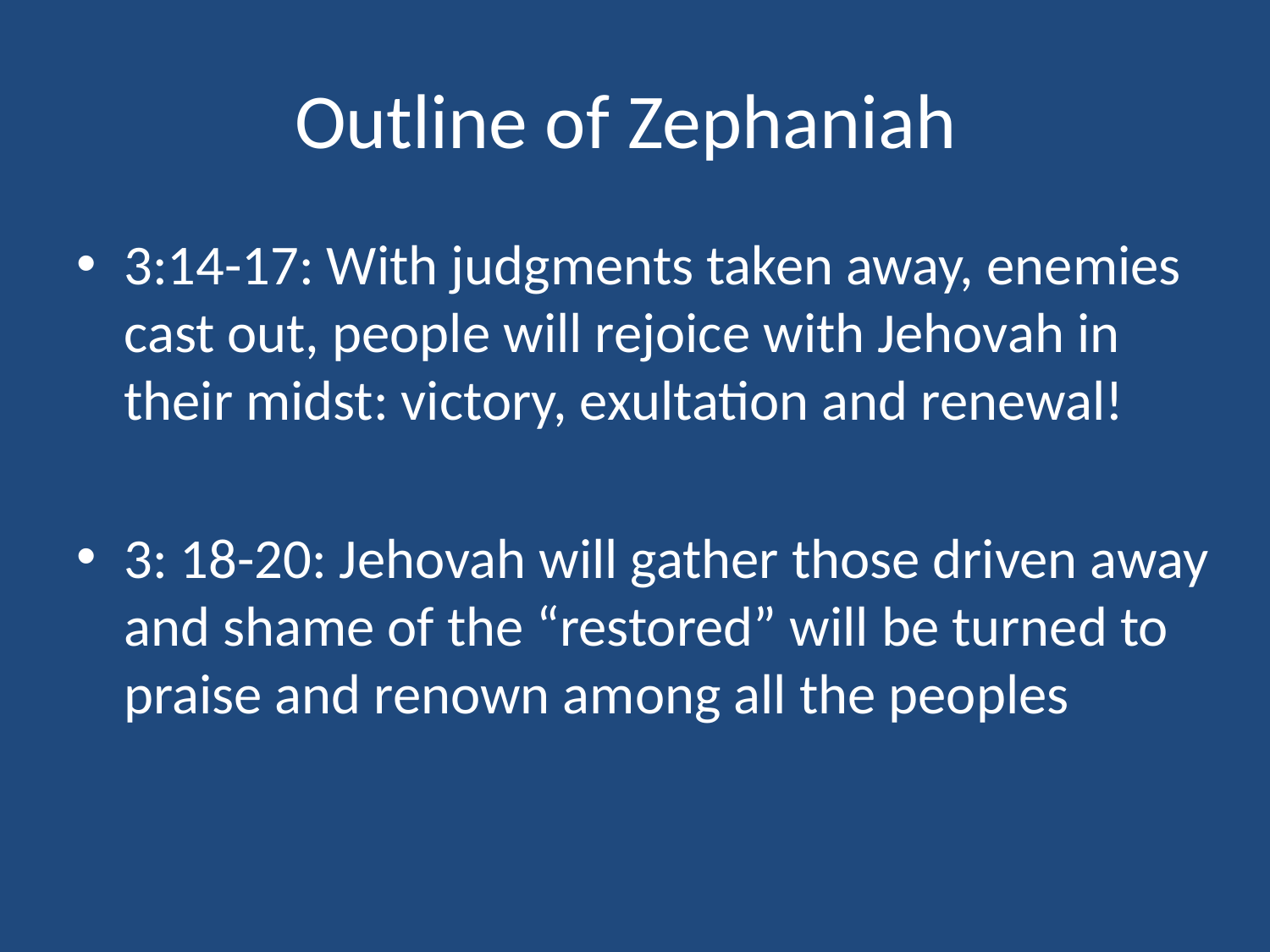

# Outline of Zephaniah
3:14-17: With judgments taken away, enemies cast out, people will rejoice with Jehovah in their midst: victory, exultation and renewal!

3: 18-20: Jehovah will gather those driven away and shame of the “restored” will be turned to praise and renown among all the peoples